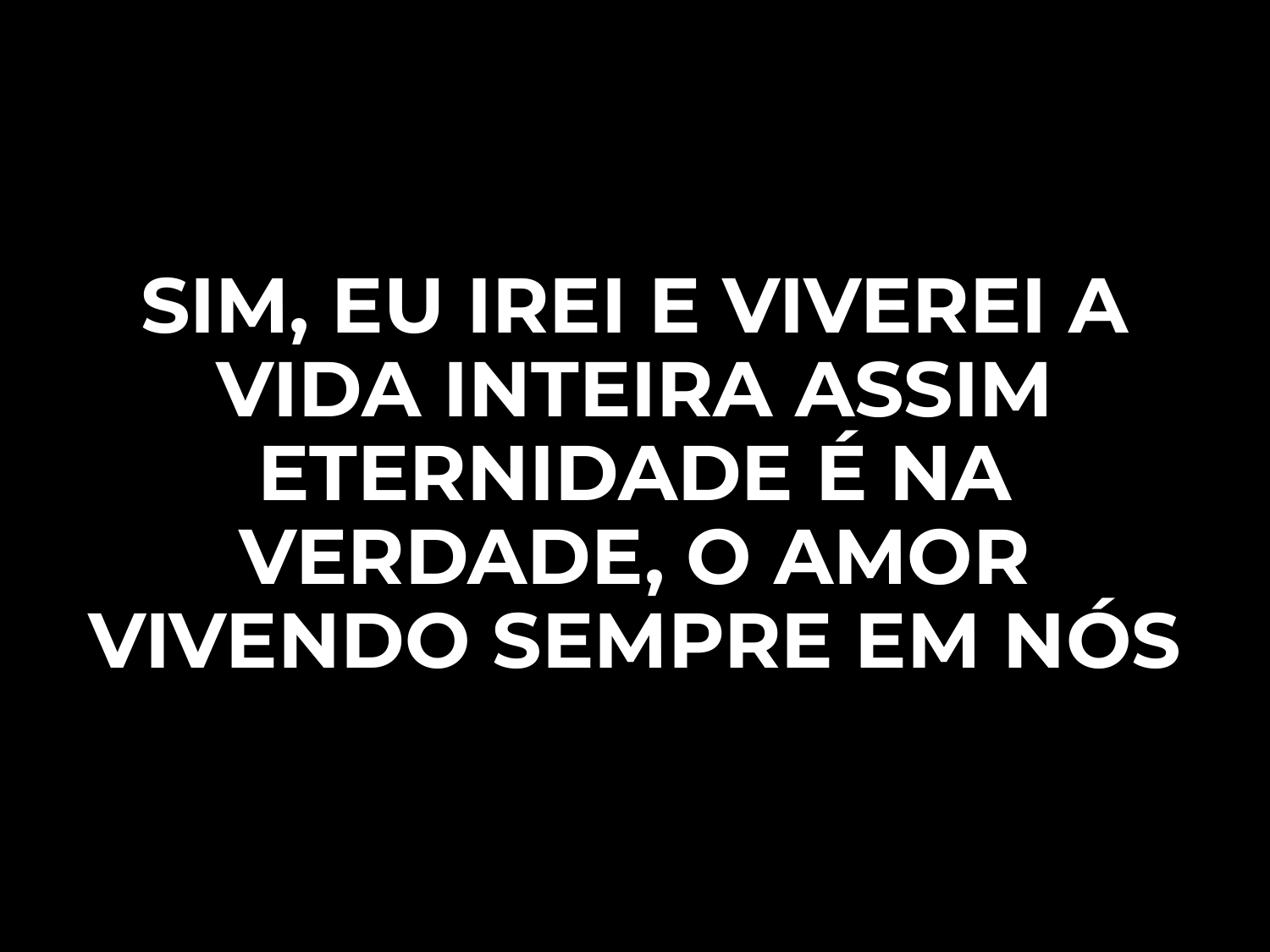

SIM, EU IREI E VIVEREI A VIDA INTEIRA ASSIM
ETERNIDADE É NA VERDADE, O AMOR VIVENDO SEMPRE EM NÓS